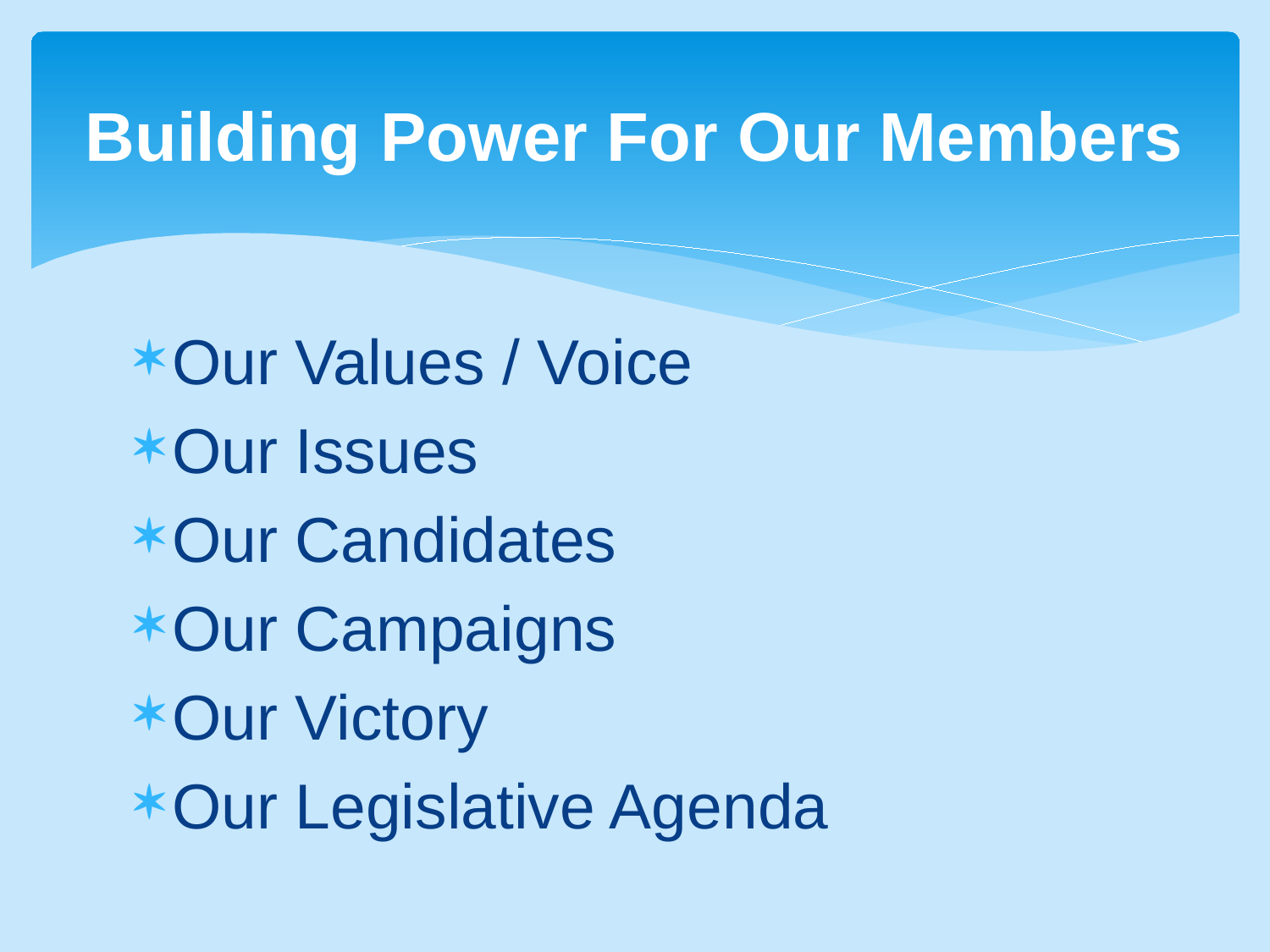

# Building Power For Our Members
Our Values / Voice
Our Issues
Our Candidates
Our Campaigns
Our Victory
Our Legislative Agenda